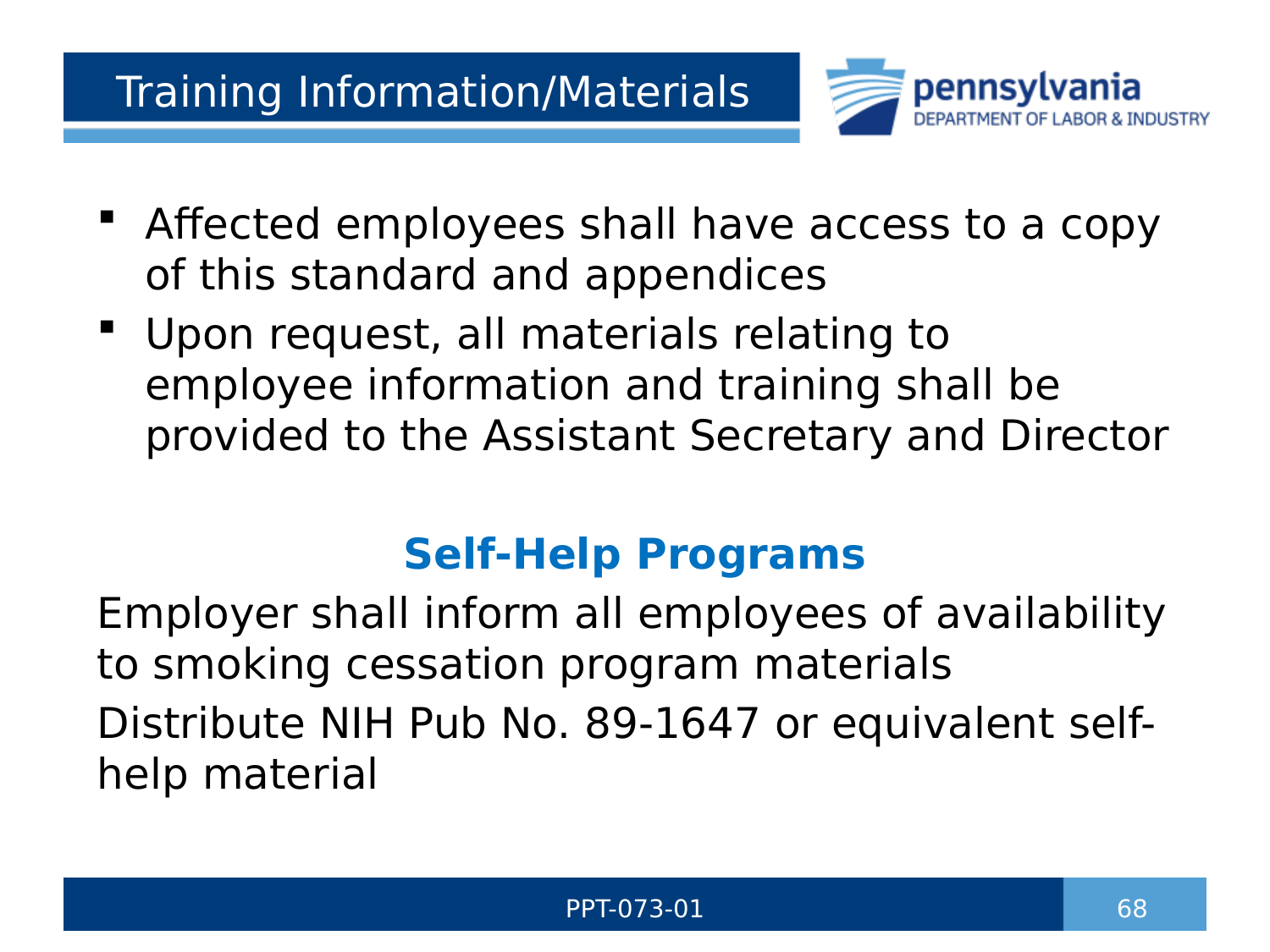

# Training Information/Materials
Affected employees shall have access to a copy of this standard and appendices
Upon request, all materials relating to employee information and training shall be provided to the Assistant Secretary and Director

Self-Help Programs
Employer shall inform all employees of availability to smoking cessation program materials
Distribute NIH Pub No. 89-1647 or equivalent self-help material

PPT-073-01
68